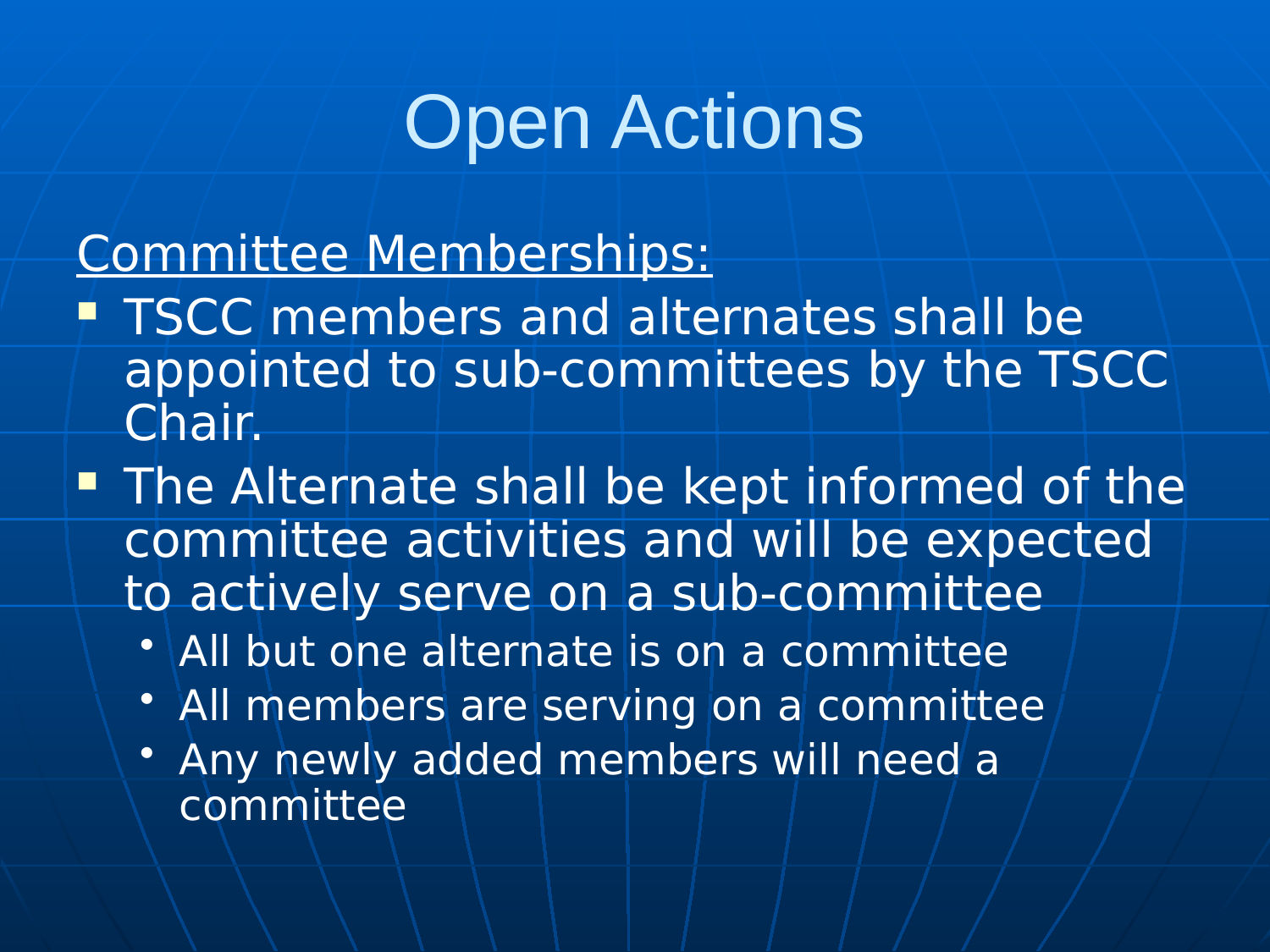

Open Actions
Committee Memberships:
TSCC members and alternates shall be appointed to sub-committees by the TSCC Chair.
The Alternate shall be kept informed of the committee activities and will be expected to actively serve on a sub-committee
All but one alternate is on a committee
All members are serving on a committee
Any newly added members will need a committee